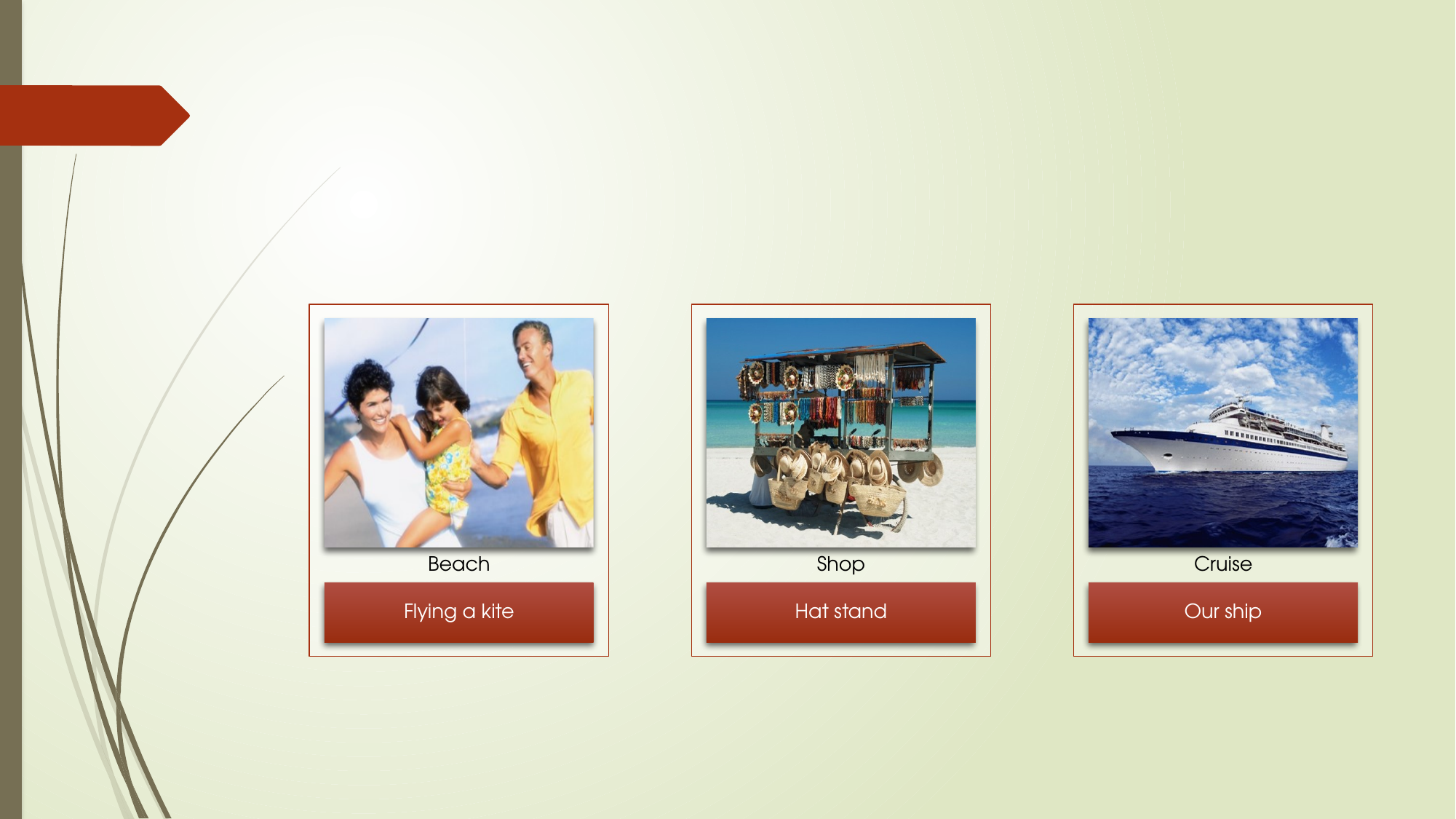

#
Flying a kite
Beach
Hat stand
Shop
Our ship
Cruise